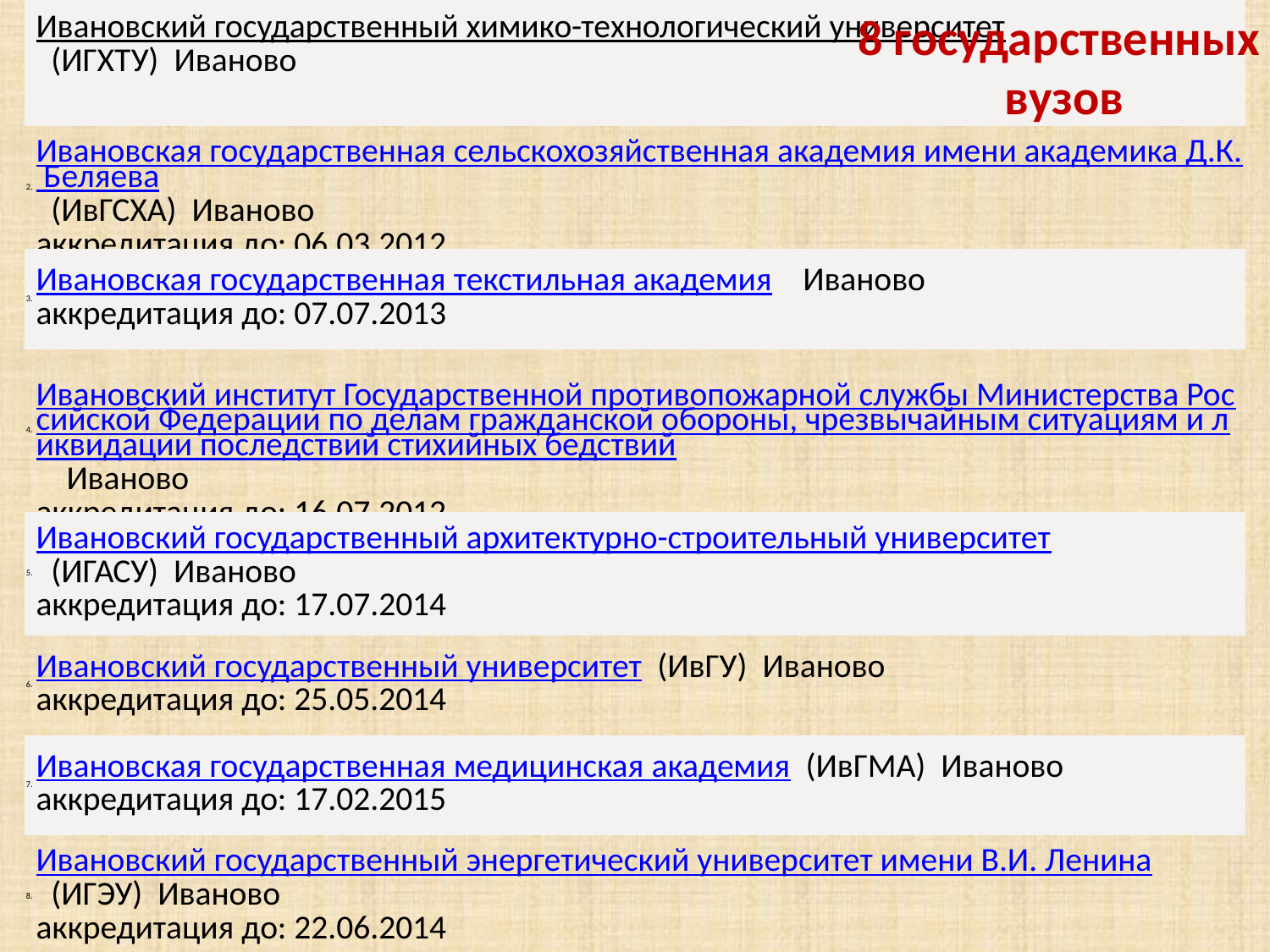

|  | Ивановский государственный химико-технологический университет  (ИГХТУ)  Иваново |
| --- | --- |
| 2. | Ивановская государственная сельскохозяйственная академия имени академика Д.К. Беляева  (ИвГСХА)  Иваново  аккредитация до: 06.03.2012 |
| 3. | Ивановская государственная текстильная академия    Иваново  аккредитация до: 07.07.2013 |
| 4. | Ивановский институт Государственной противопожарной службы Министерства Российской Федерации по делам гражданской обороны, чрезвычайным ситуациям и ликвидации последствий стихийных бедствий    Иваново  аккредитация до: 16.07.2012 |
| 5. | Ивановский государственный архитектурно-строительный университет  (ИГАСУ)  Иваново  аккредитация до: 17.07.2014 |
| 6. | Ивановский государственный университет  (ИвГУ)  Иваново  аккредитация до: 25.05.2014 |
| 7. | Ивановская государственная медицинская академия  (ИвГМА)  Иваново  аккредитация до: 17.02.2015 |
| 8. | Ивановский государственный энергетический университет имени В.И. Ленина  (ИГЭУ)  Иваново  аккредитация до: 22.06.2014 |
8 государственных
 вузов
#